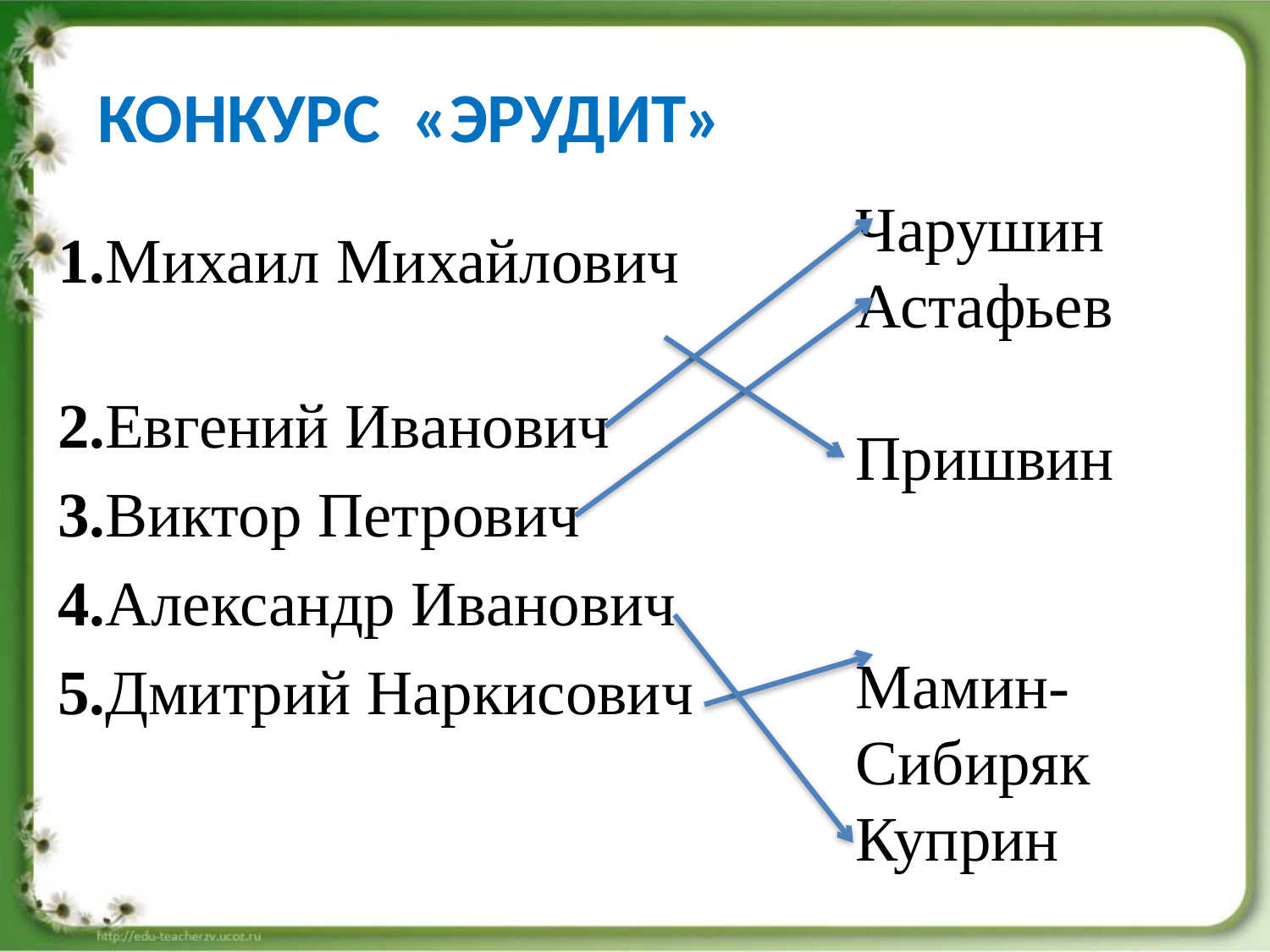

Чарушин
Астафьев

Пришвин

Мамин-Сибиряк
Куприн
# Конкурс  «Эрудит»
1.Михаил Михайлович
2.Евгений Иванович
3.Виктор Петрович
4.Александр Иванович
5.Дмитрий Наркисович